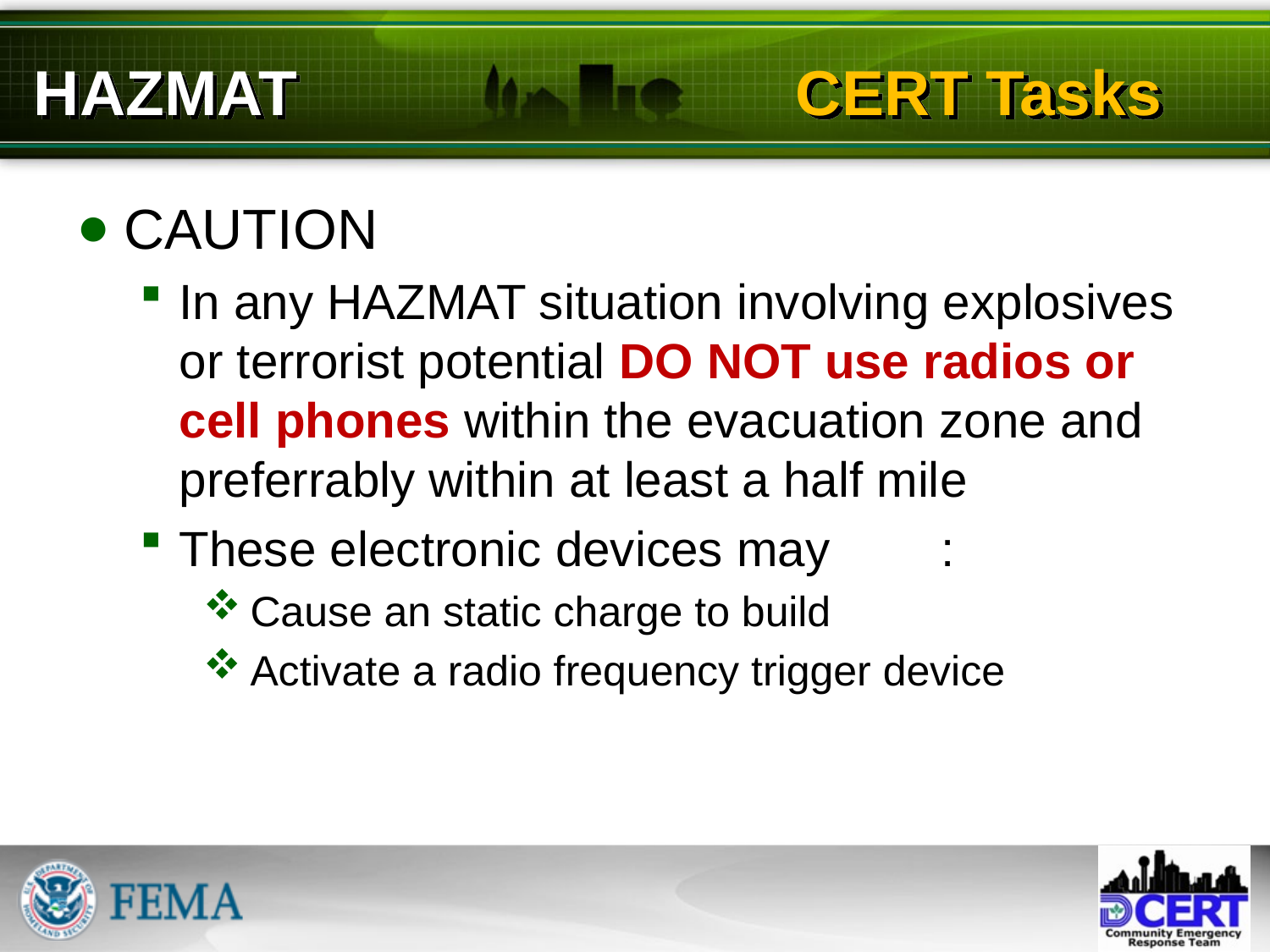

# HAZMAT				CERT Tasks
CAUTION
In any HAZMAT situation involving explosives or terrorist potential DO NOT use radios or cell phones within the evacuation zone and preferrably within at least a half mile
These electronic devices may	:
Cause an static charge to build
Activate a radio frequency trigger device